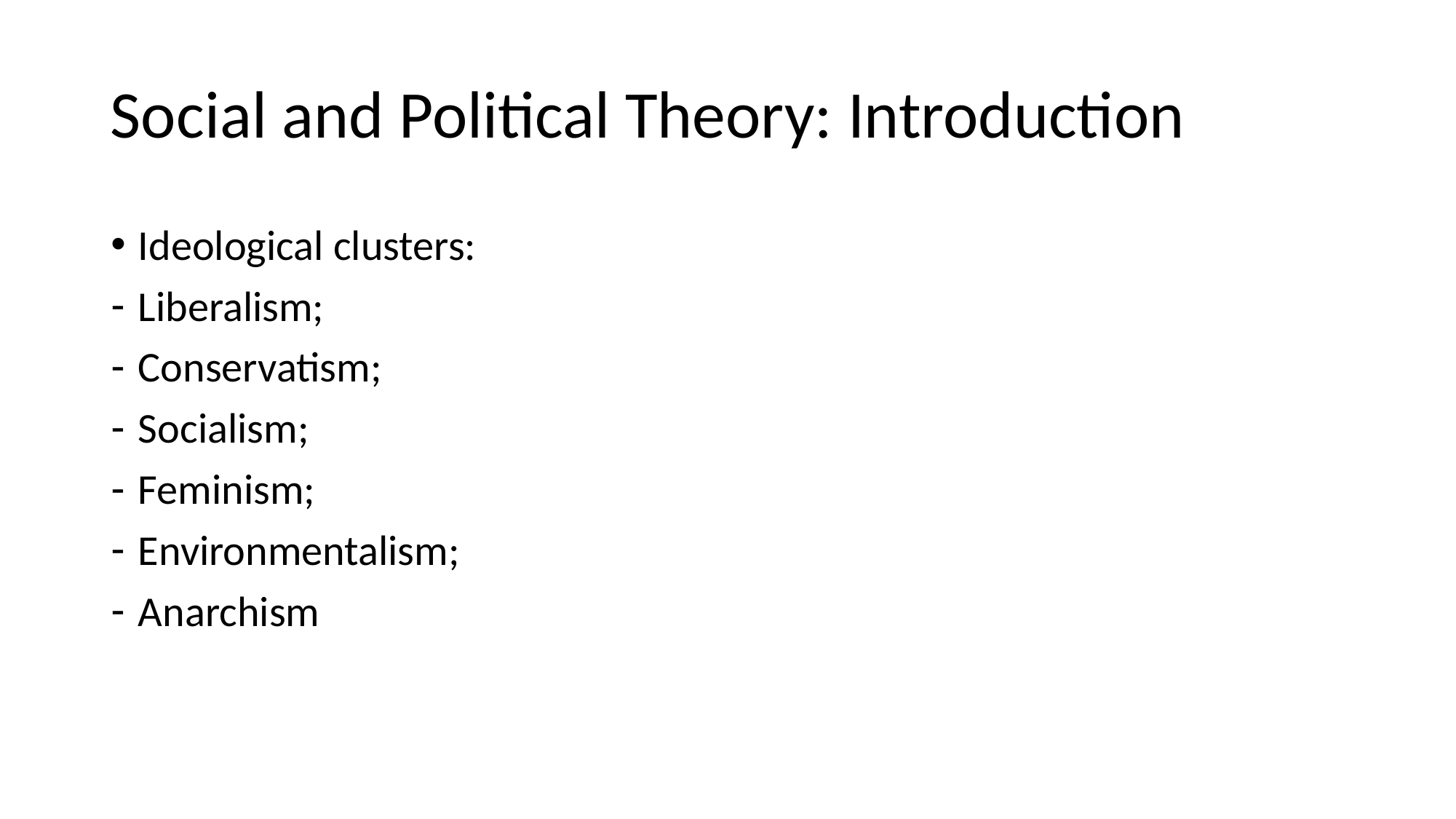

# Social and Political Theory: Introduction
Ideological clusters:
Liberalism;
Conservatism;
Socialism;
Feminism;
Environmentalism;
Anarchism